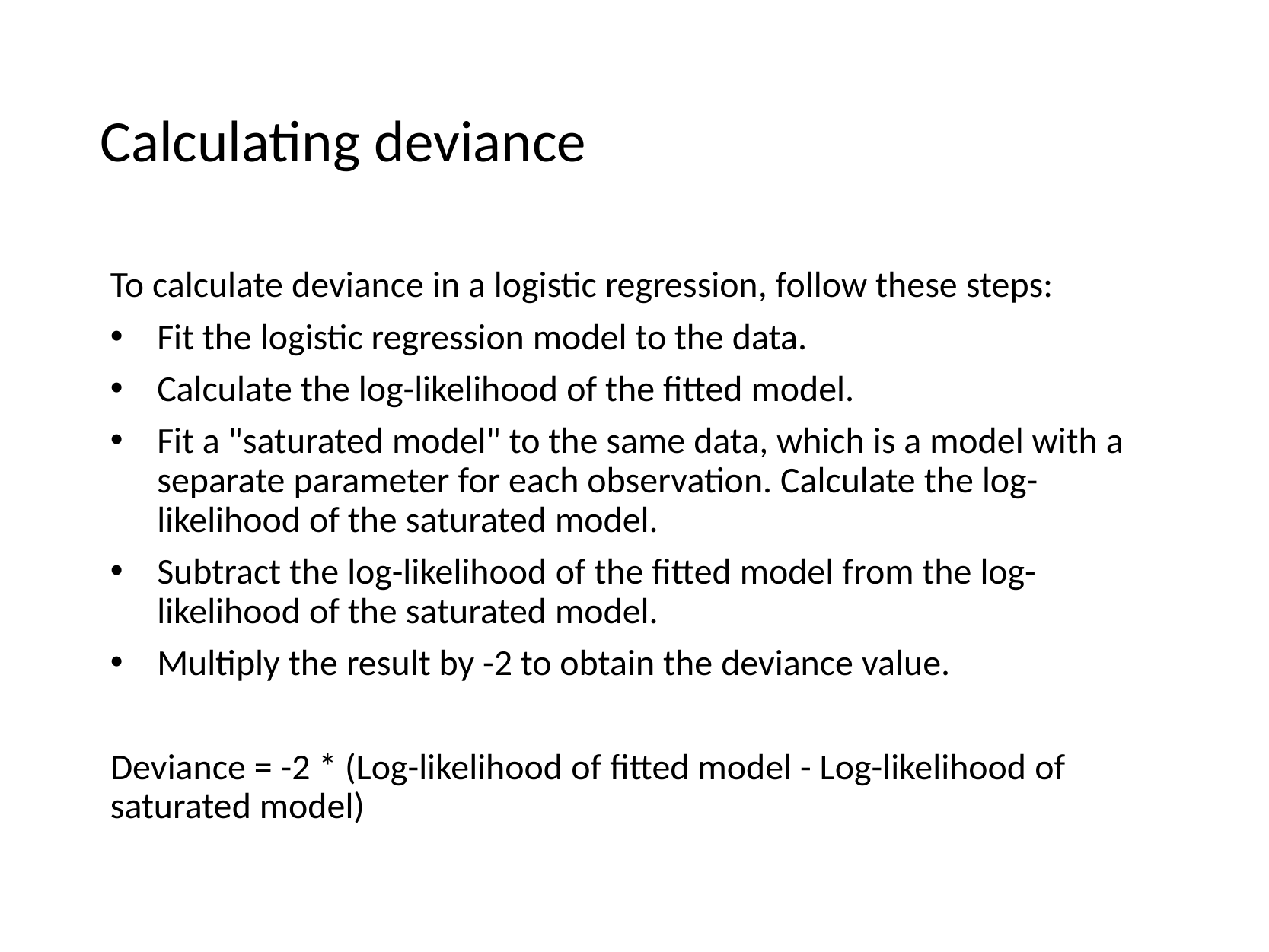

# Calculating deviance
To calculate deviance in a logistic regression, follow these steps:
Fit the logistic regression model to the data.
Calculate the log-likelihood of the fitted model.
Fit a "saturated model" to the same data, which is a model with a separate parameter for each observation. Calculate the log-likelihood of the saturated model.
Subtract the log-likelihood of the fitted model from the log-likelihood of the saturated model.
Multiply the result by -2 to obtain the deviance value.

Deviance = -2 * (Log-likelihood of fitted model - Log-likelihood of saturated model)